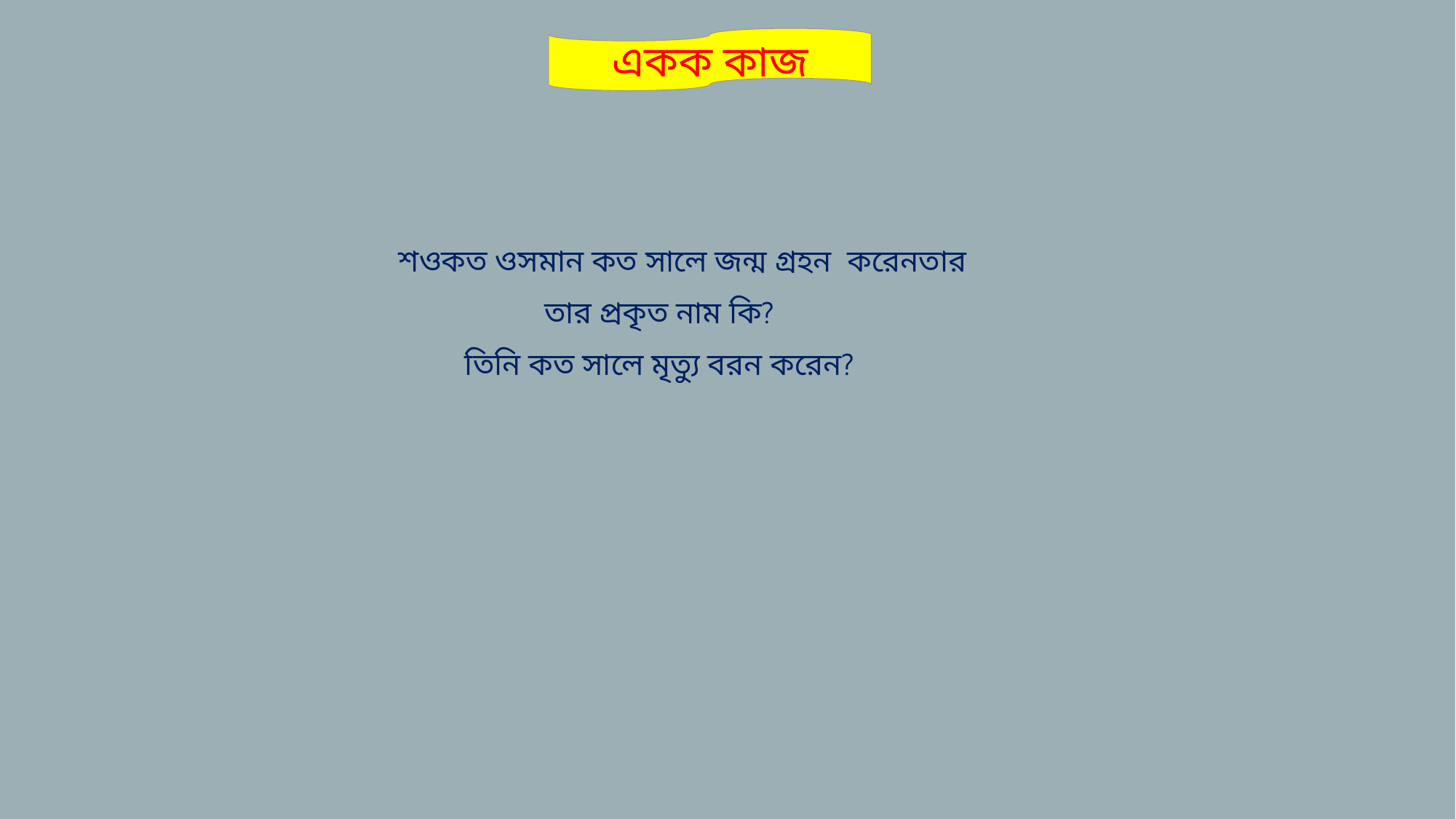

একক কাজ
শওকত ওসমান কত সালে জন্ম গ্রহন  করেনতার
তার প্রকৃত নাম কি?
তিনি কত সালে মৃত্যু বরন করেন?